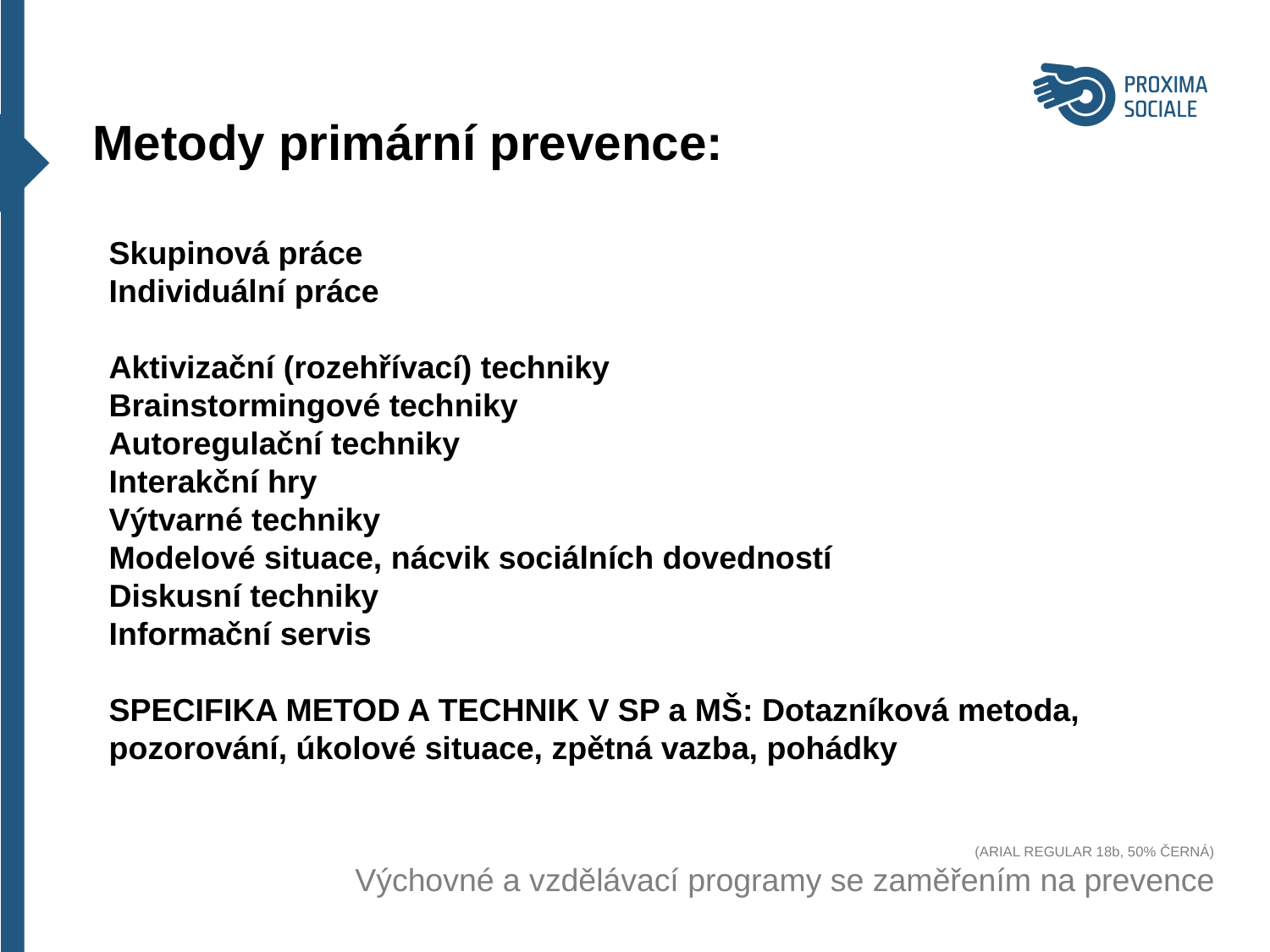

Metody primární prevence:

(ARIAL REGULAR 18b, 50% ČERNÁ)
 Výchovné a vzdělávací programy se zaměřením na prevence

Skupinová práce
Individuální práce

Aktivizační (rozehřívací) techniky
Brainstormingové techniky
Autoregulační techniky
Interakční hry
Výtvarné techniky
Modelové situace, nácvik sociálních dovedností
Diskusní techniky
Informační servis

SPECIFIKA METOD A TECHNIK V SP a MŠ: Dotazníková metoda, pozorování, úkolové situace, zpětná vazba, pohádky